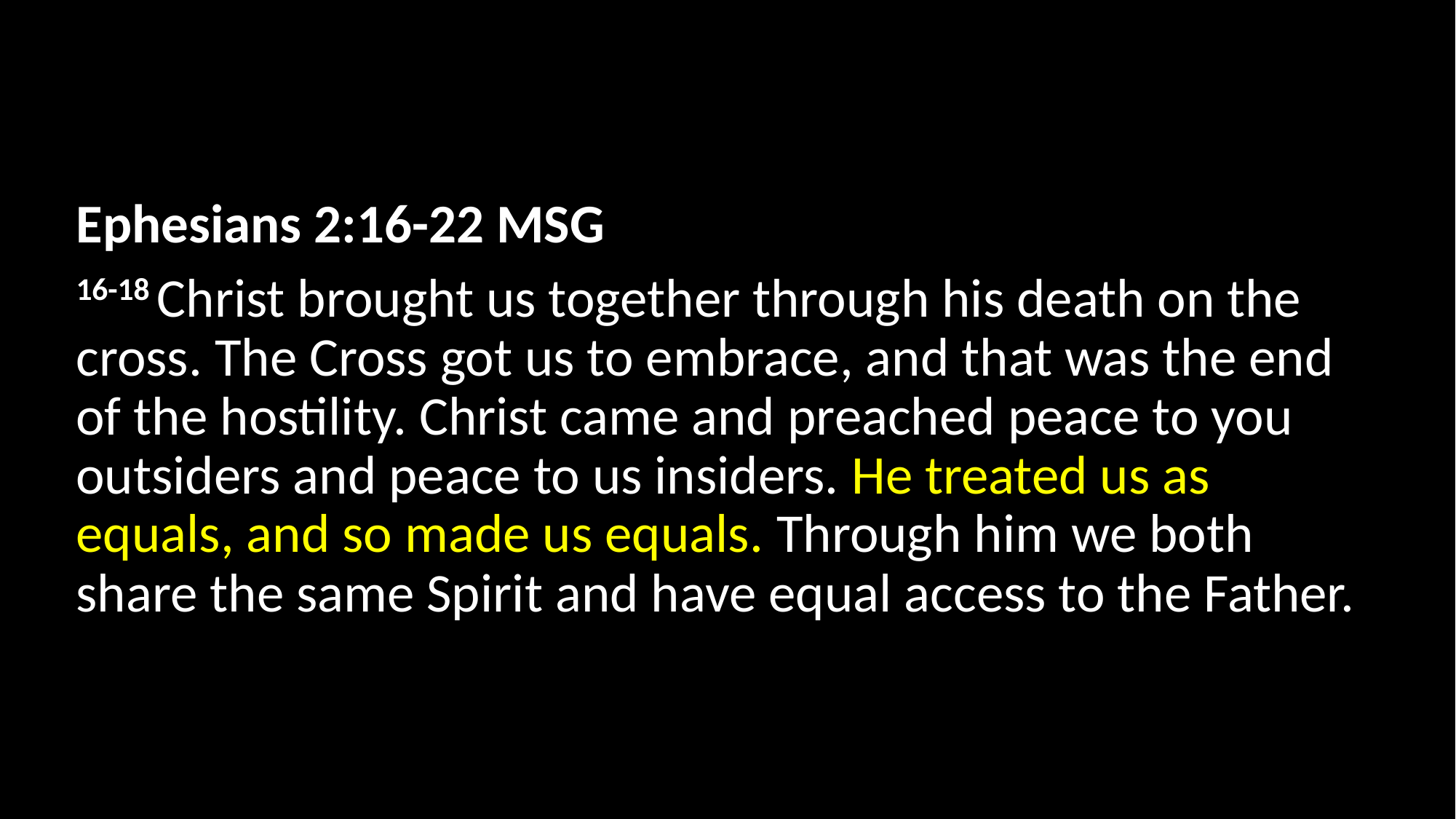

Ephesians 2:16-22 MSG
16-18 Christ brought us together through his death on the cross. The Cross got us to embrace, and that was the end of the hostility. Christ came and preached peace to you outsiders and peace to us insiders. He treated us as equals, and so made us equals. Through him we both share the same Spirit and have equal access to the Father.